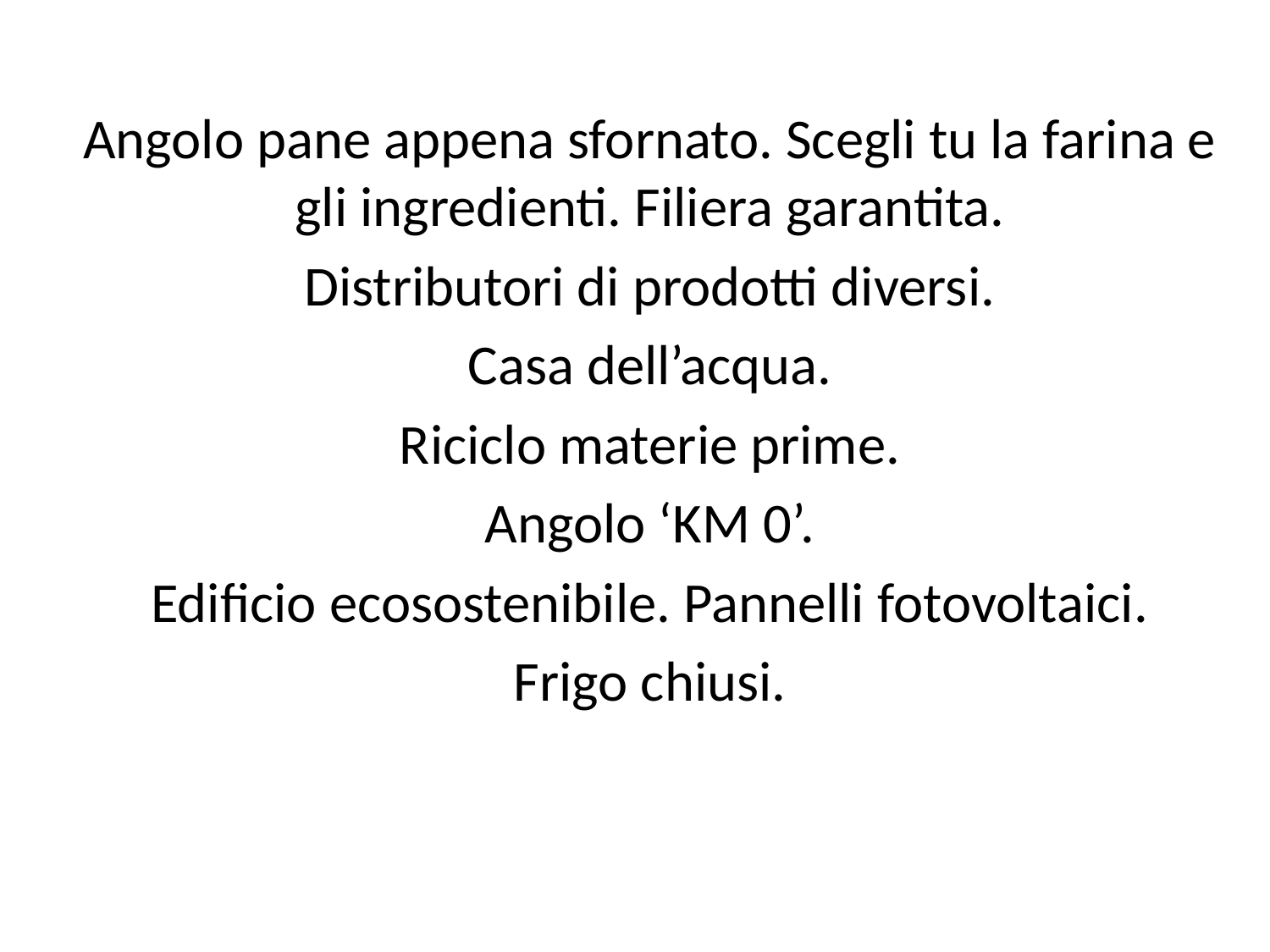

Angolo pane appena sfornato. Scegli tu la farina e gli ingredienti. Filiera garantita.
Distributori di prodotti diversi.
Casa dell’acqua.
Riciclo materie prime.
Angolo ‘KM 0’.
Edificio ecosostenibile. Pannelli fotovoltaici.
Frigo chiusi.